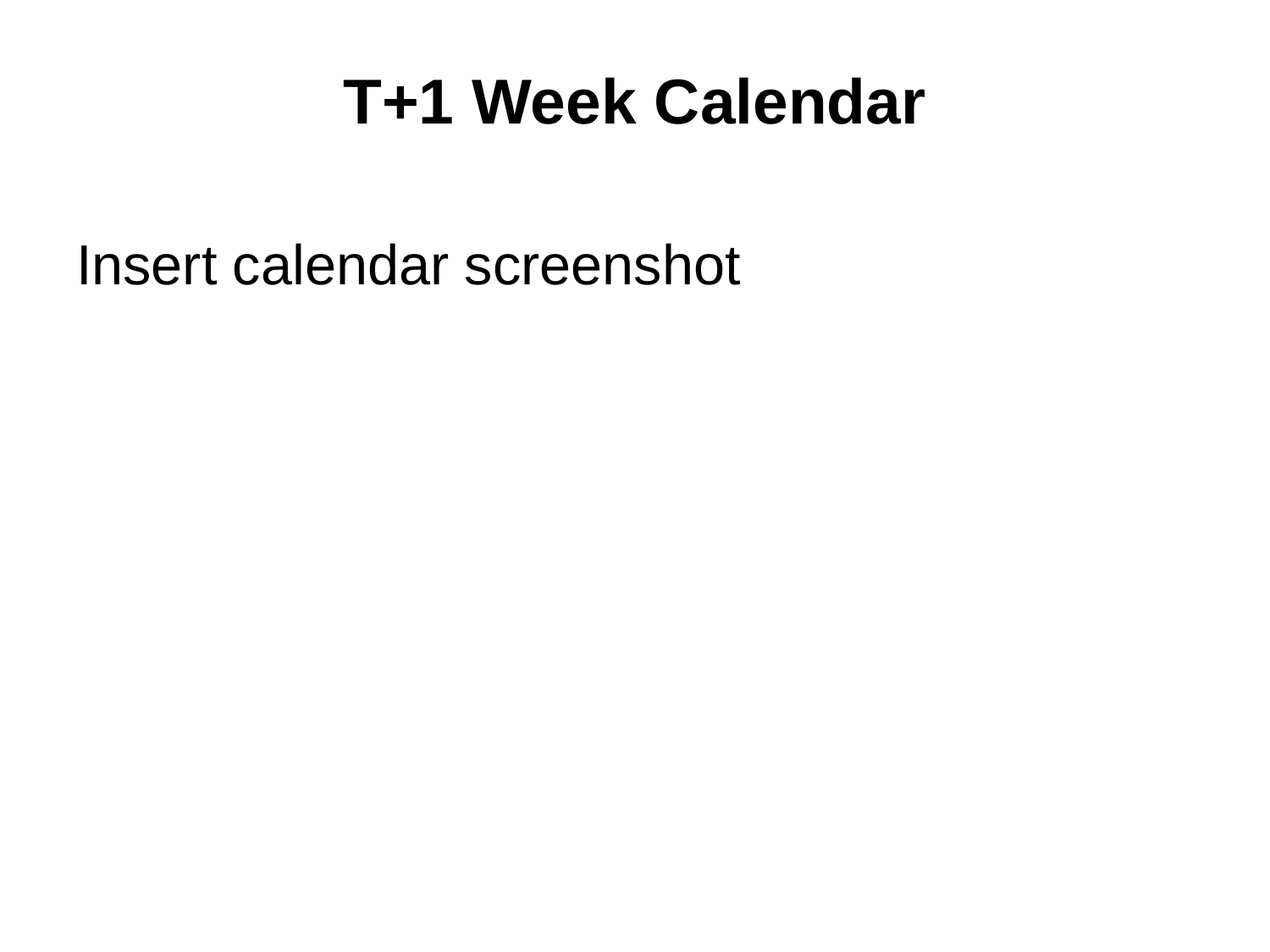

# T+1 Week Calendar
Insert calendar screenshot